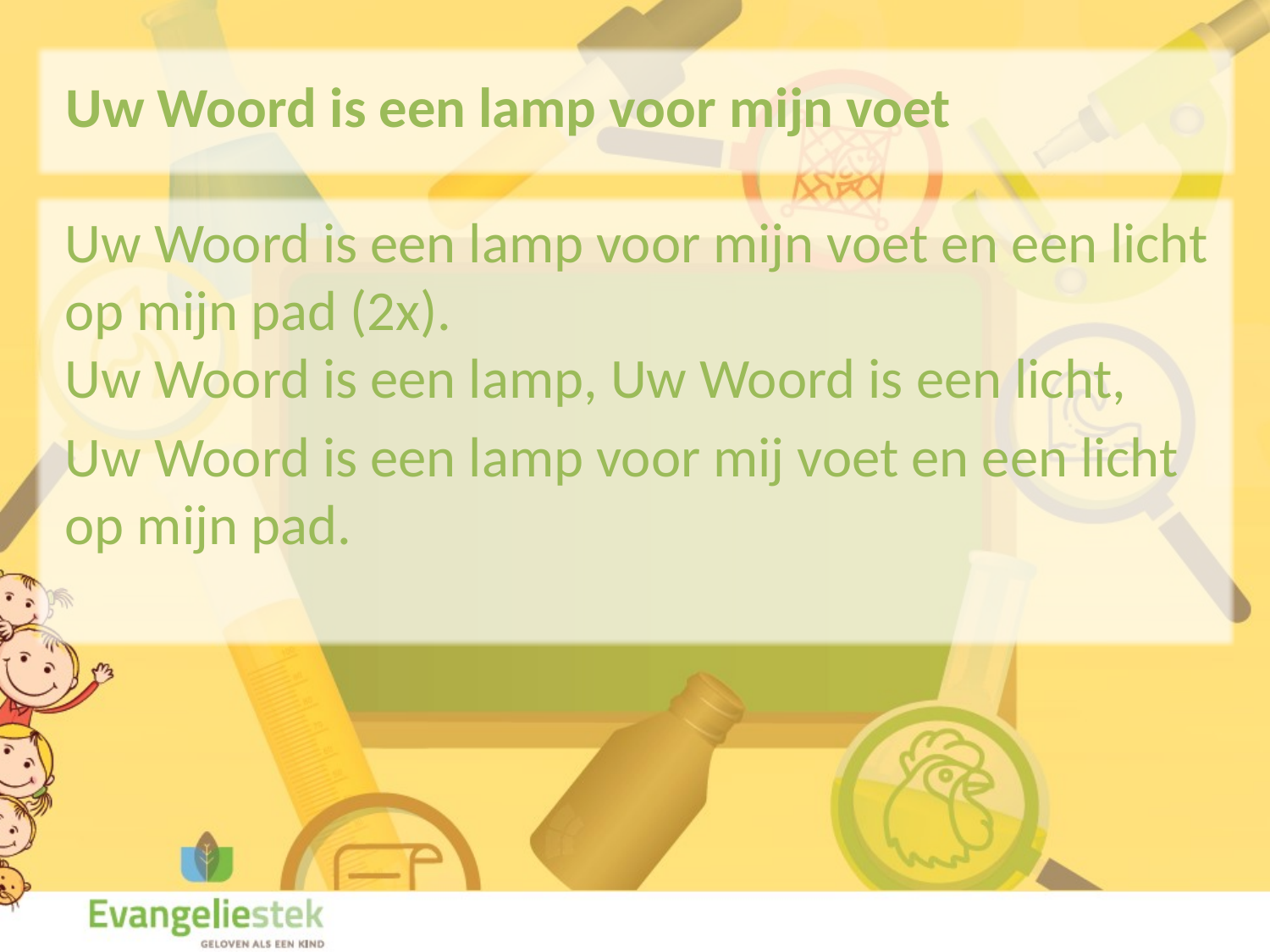

Uw Woord is een lamp voor mijn voet

Uw Woord is een lamp voor mijn voet en een licht op mijn pad (2x).
Uw Woord is een lamp, Uw Woord is een licht,
Uw Woord is een lamp voor mij voet en een licht op mijn pad.